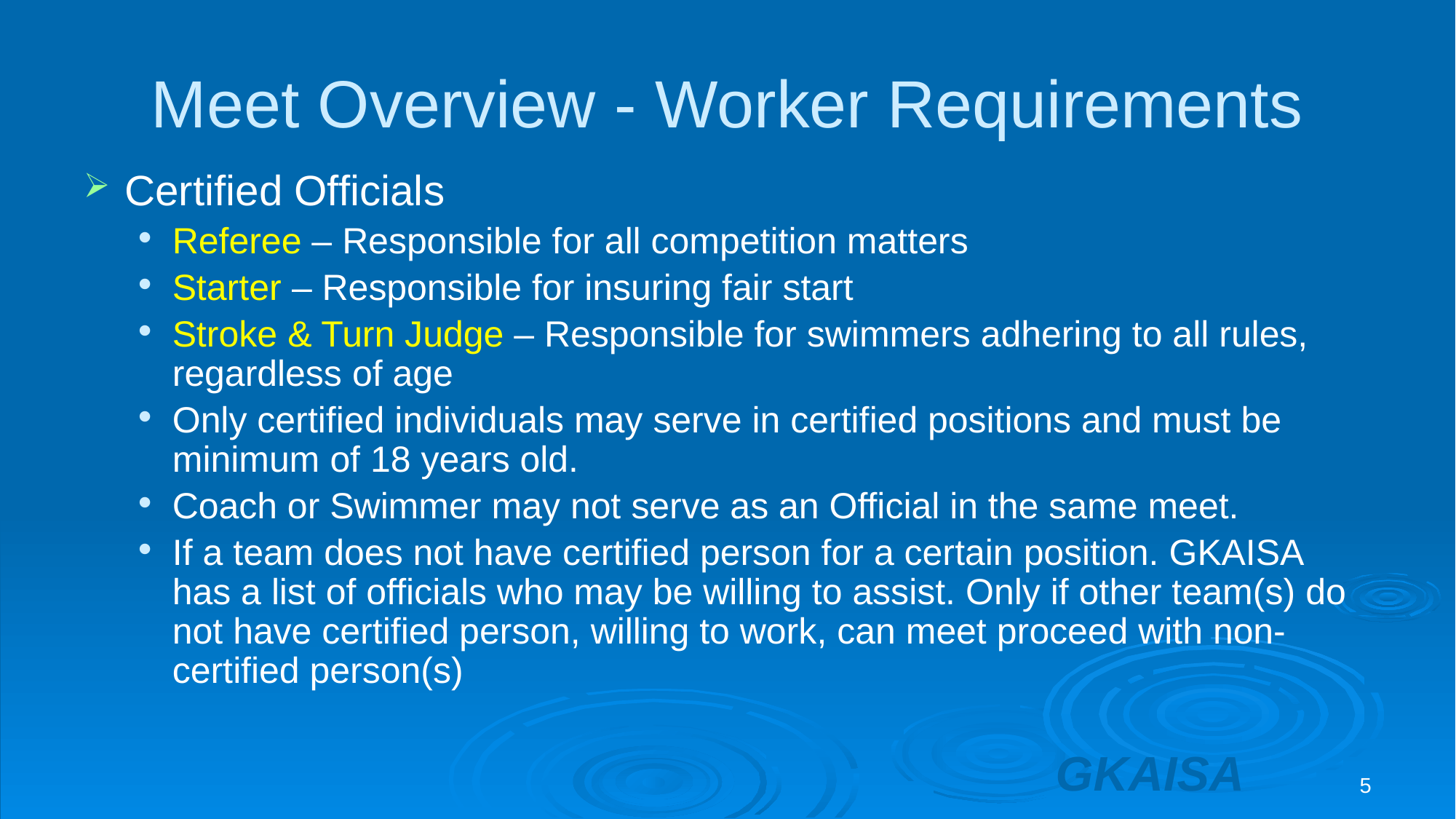

# Meet Overview - Worker Requirements
Certified Officials
Referee – Responsible for all competition matters
Starter – Responsible for insuring fair start
Stroke & Turn Judge – Responsible for swimmers adhering to all rules, regardless of age
Only certified individuals may serve in certified positions and must be minimum of 18 years old.
Coach or Swimmer may not serve as an Official in the same meet.
If a team does not have certified person for a certain position. GKAISA has a list of officials who may be willing to assist. Only if other team(s) do not have certified person, willing to work, can meet proceed with non-certified person(s)
GKAISA
5